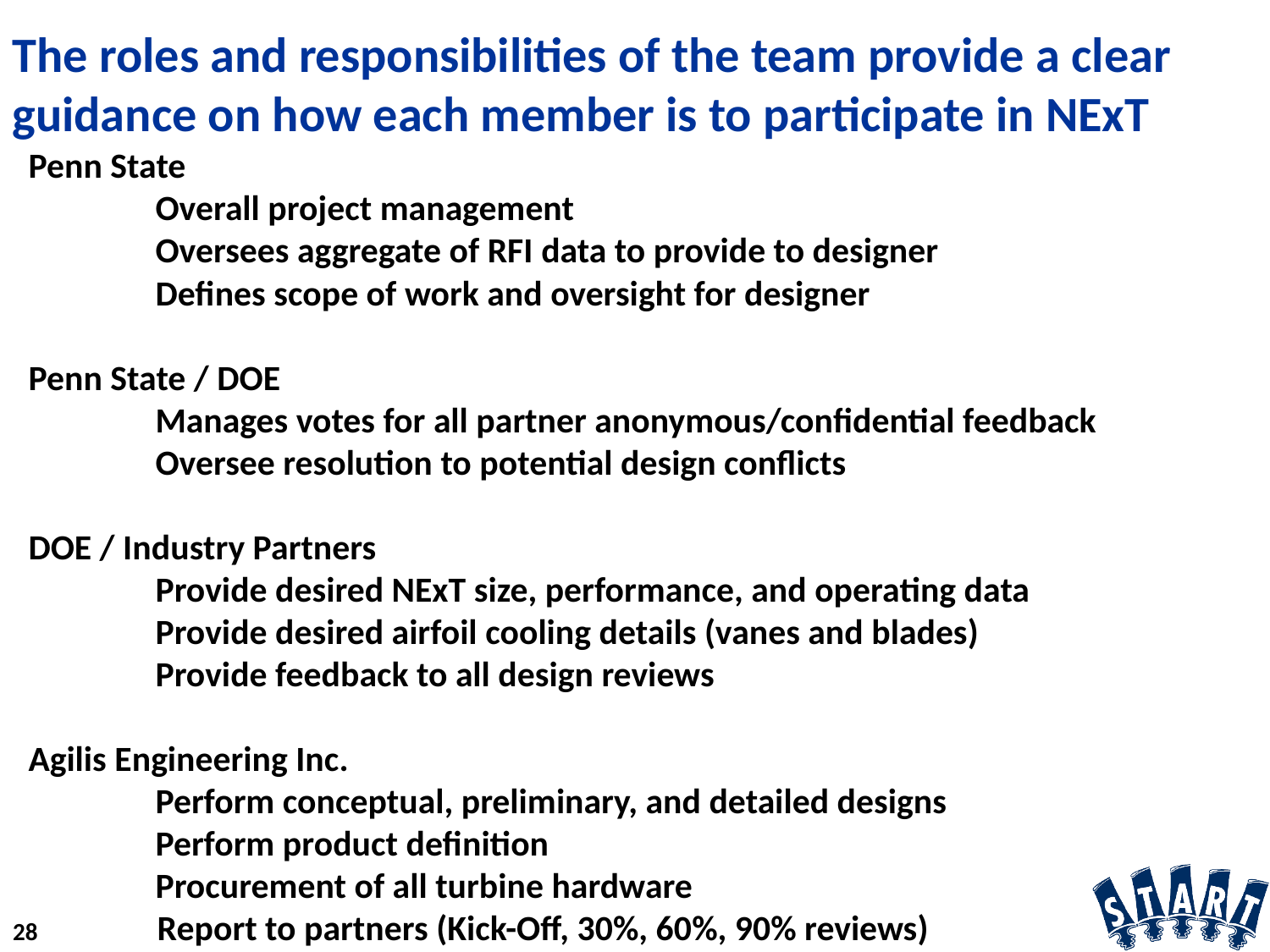

The roles and responsibilities of the team provide a clear guidance on how each member is to participate in NExT

Penn State
	Overall project management
	Oversees aggregate of RFI data to provide to designer
	Defines scope of work and oversight for designer

Penn State / DOE
	Manages votes for all partner anonymous/confidential feedback
	Oversee resolution to potential design conflicts

DOE / Industry Partners
	Provide desired NExT size, performance, and operating data
	Provide desired airfoil cooling details (vanes and blades)
	Provide feedback to all design reviews

Agilis Engineering Inc.
	Perform conceptual, preliminary, and detailed designs
	Perform product definition
	Procurement of all turbine hardware
                Report to partners (Kick-Off, 30%, 60%, 90% reviews)

28